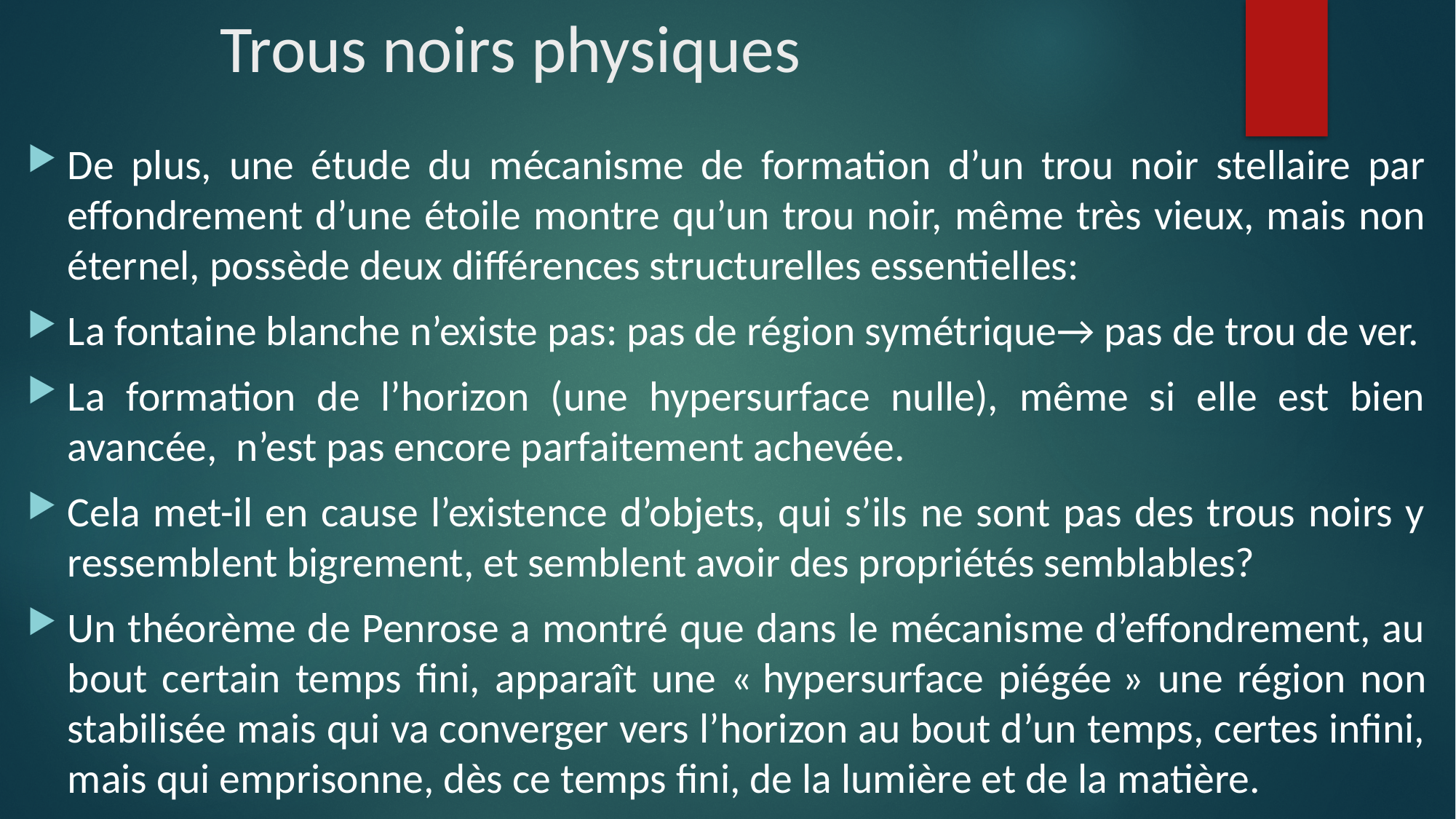

# Trous noirs physiques
De plus, une étude du mécanisme de formation d’un trou noir stellaire par effondrement d’une étoile montre qu’un trou noir, même très vieux, mais non éternel, possède deux différences structurelles essentielles:
La fontaine blanche n’existe pas: pas de région symétrique→ pas de trou de ver.
La formation de l’horizon (une hypersurface nulle), même si elle est bien avancée,  n’est pas encore parfaitement achevée.
Cela met-il en cause l’existence d’objets, qui s’ils ne sont pas des trous noirs y ressemblent bigrement, et semblent avoir des propriétés semblables?
Un théorème de Penrose a montré que dans le mécanisme d’effondrement, au bout certain temps fini, apparaît une « hypersurface piégée » une région non stabilisée mais qui va converger vers l’horizon au bout d’un temps, certes infini, mais qui emprisonne, dès ce temps fini, de la lumière et de la matière.